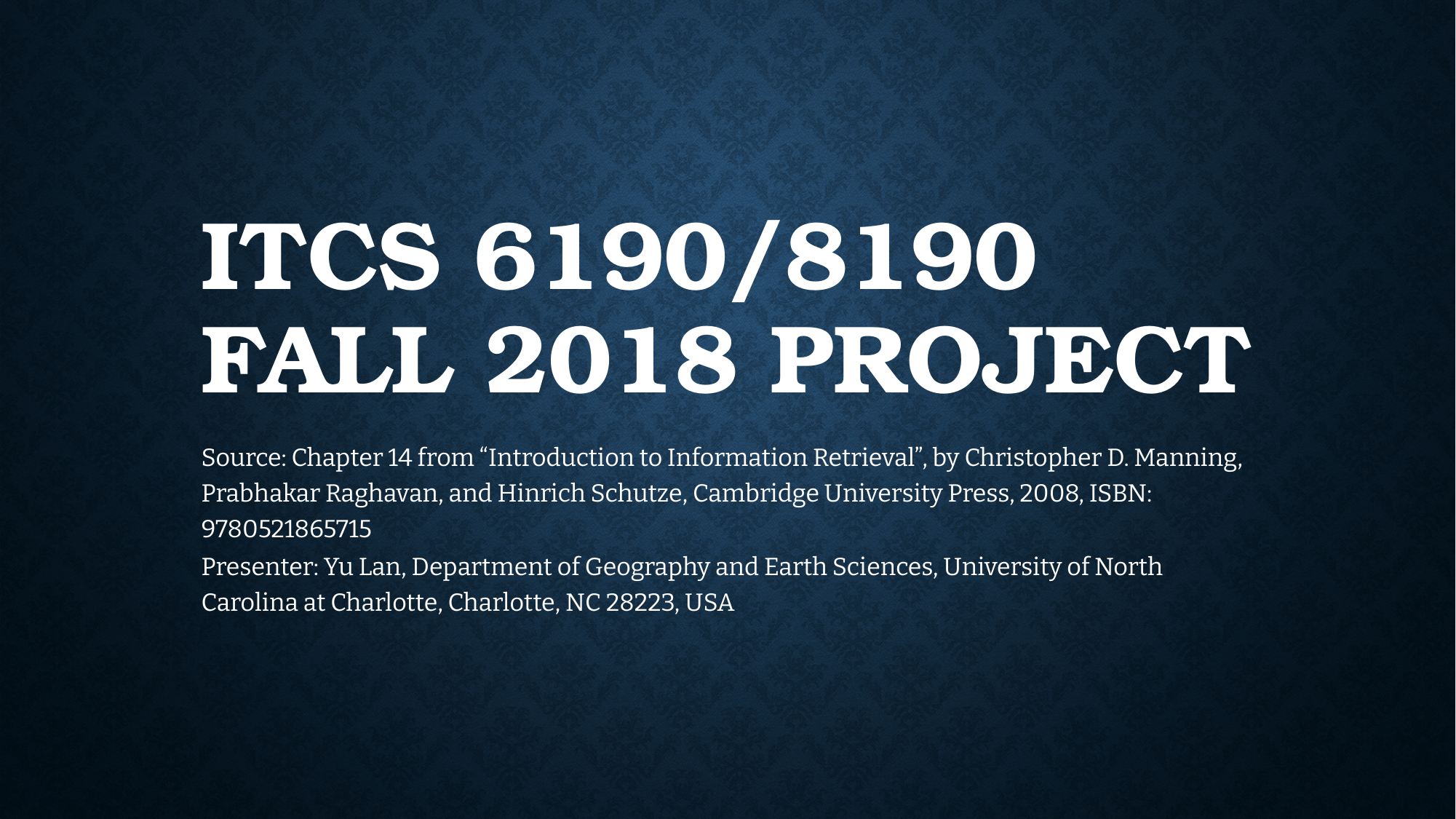

# ITCS 6190/8190 Fall 2018 project
Source: Chapter 14 from “Introduction to Information Retrieval”, by Christopher D. Manning, Prabhakar Raghavan, and Hinrich Schutze, Cambridge University Press, 2008, ISBN: 9780521865715
Presenter: Yu Lan, Department of Geography and Earth Sciences, University of North Carolina at Charlotte, Charlotte, NC 28223, USA